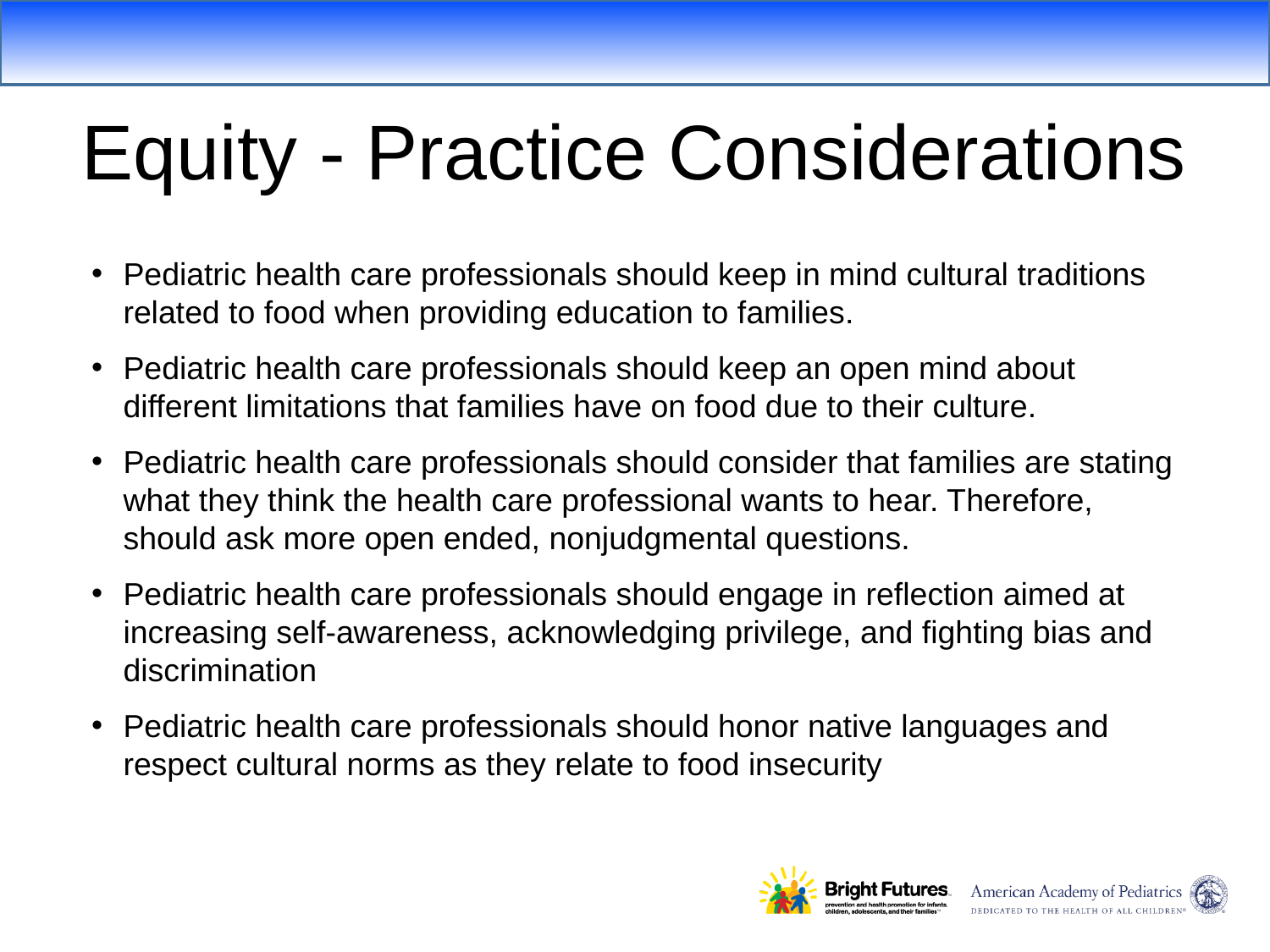

Equity - Practice Considerations
Pediatric health care professionals should keep in mind cultural traditions related to food when providing education to families.
Pediatric health care professionals should keep an open mind about different limitations that families have on food due to their culture.
Pediatric health care professionals should consider that families are stating what they think the health care professional wants to hear. Therefore, should ask more open ended, nonjudgmental questions.
Pediatric health care professionals should engage in reflection aimed at increasing self-awareness, acknowledging privilege, and fighting bias and discrimination
Pediatric health care professionals should honor native languages and respect cultural norms as they relate to food insecurity